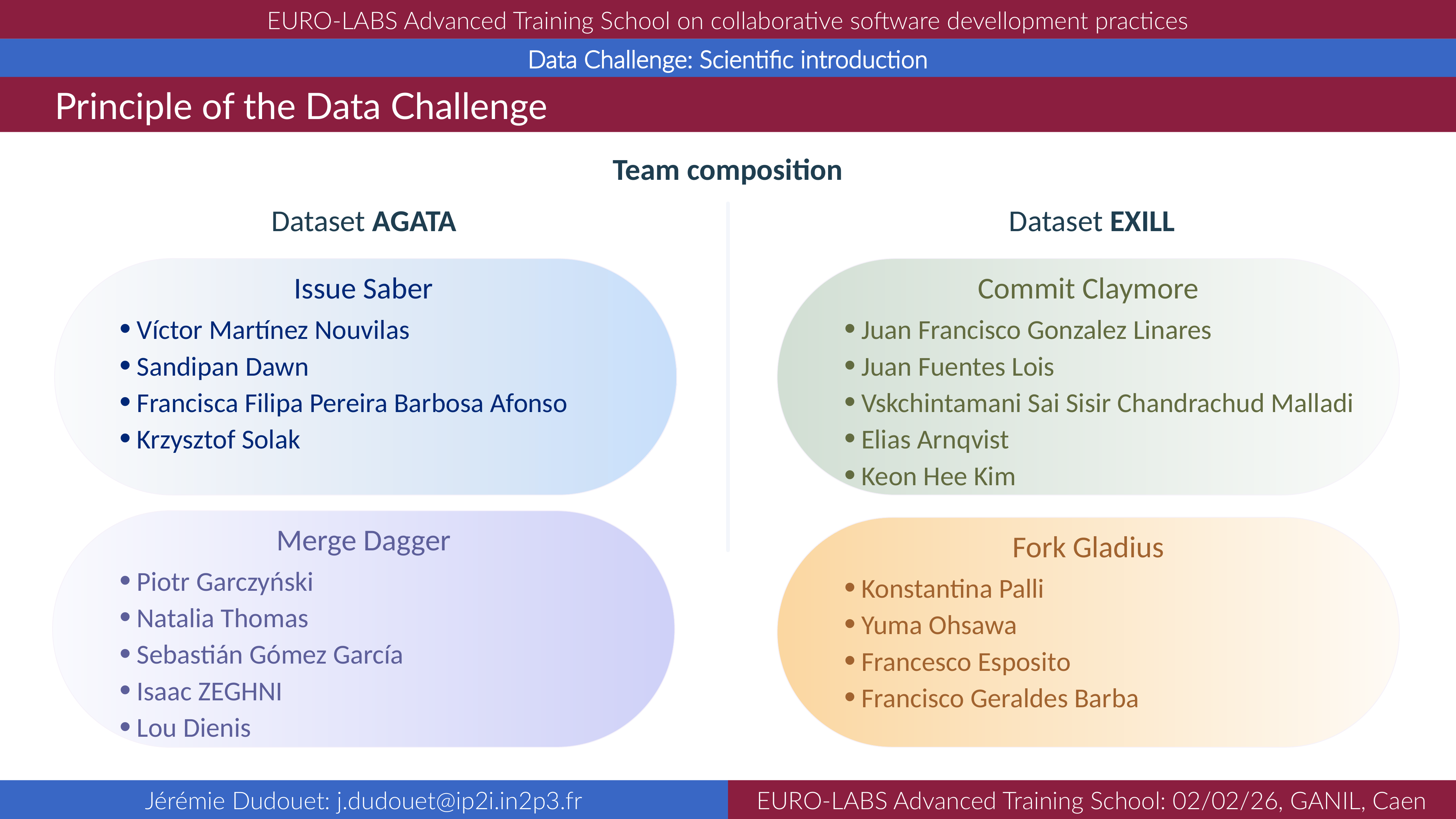

Principle of the Data Challenge
Team composition
Dataset EXILL
Dataset AGATA

Commit Claymore
Issue Saber
Juan Francisco Gonzalez Linares
Juan Fuentes Lois
Vskchintamani Sai Sisir Chandrachud Malladi
Elias Arnqvist
Keon Hee Kim
Víctor Martínez Nouvilas
Sandipan Dawn
Francisca Filipa Pereira Barbosa Afonso
Krzysztof Solak

Merge Dagger

Fork Gladius
Piotr Garczyński
Natalia Thomas
Sebastián Gómez García
Isaac ZEGHNI
Lou Dienis

Konstantina Palli
Yuma Ohsawa
Francesco Esposito
Francisco Geraldes Barba